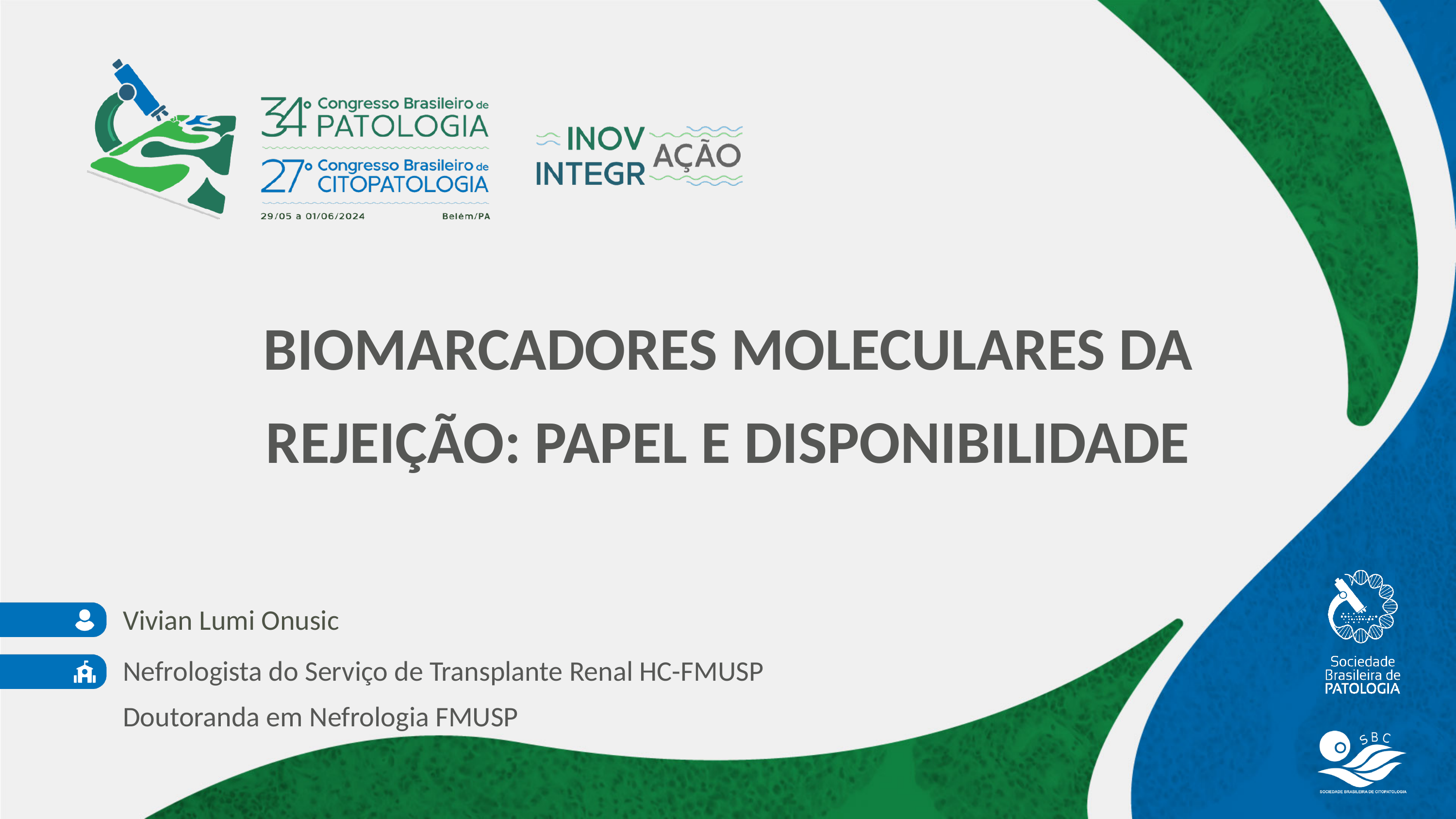

# Biomarcadores moleculares da rejeição: papel e disponibilidade
Vivian Lumi Onusic
Nefrologista do Serviço de Transplante Renal HC-FMUSP
Doutoranda em Nefrologia FMUSP